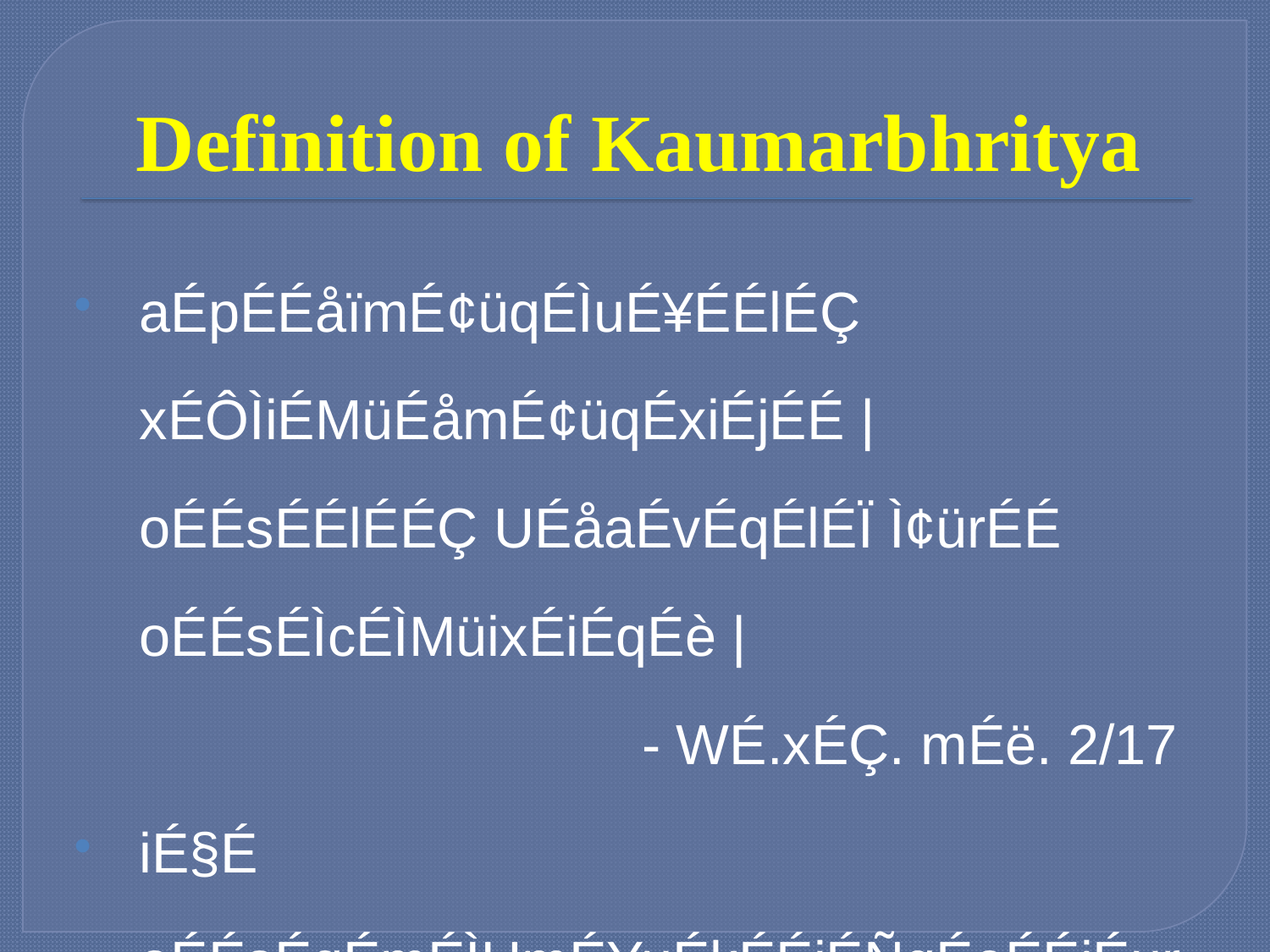

# Definition of Kaumarbhritya
aÉpÉÉåïmÉ¢üqÉÌuÉ¥ÉÉlÉÇ xÉÔÌiÉMüÉåmÉ¢üqÉxiÉjÉÉ |
	oÉÉsÉÉlÉÉÇ UÉåaÉvÉqÉlÉÏ Ì¢ürÉÉ oÉÉsÉÌcÉÌMüixÉiÉqÉè |
- WÉ.xÉÇ. mÉë. 2/17
iÉ§É oÉÉsÉqÉmÉÌUmÉYuÉkÉÉiÉÑqÉeÉÉiÉurÉgeÉlÉÇ xÉÑMÑüqÉÉUqÉYsÉåvÉ-xÉWqÉxÉqmÉÔhÉïoÉsÉÇ vsÉåwqÉkÉÉiÉÑmÉëÉrÉqÉÉwÉÉåQvÉuÉwÉïqÉè |
- cÉ.ÌuÉ. 8/122